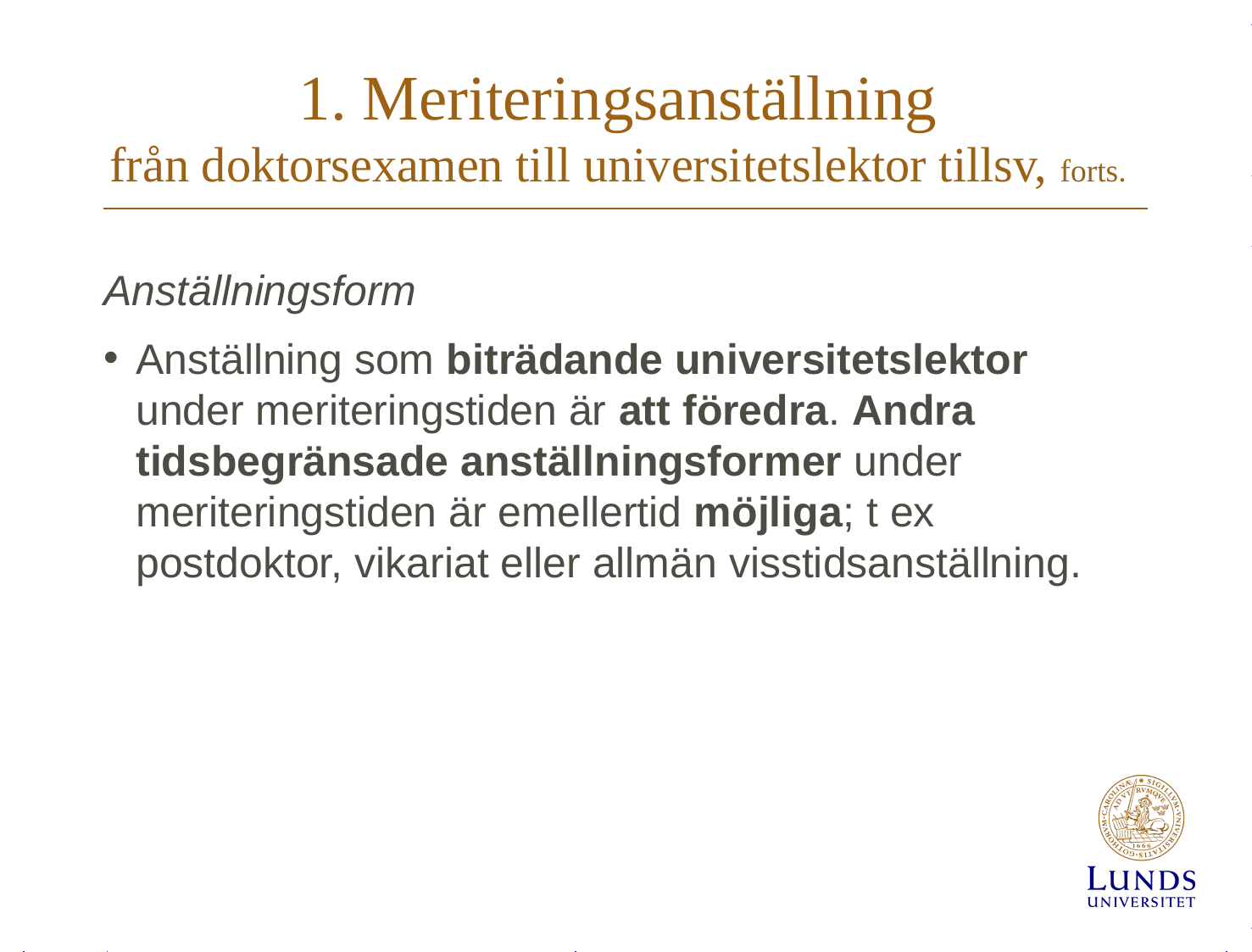

# 1. Meriteringsanställning från doktorsexamen till universitetslektor tillsv, forts.
Anställningsform
Anställning som biträdande universitetslektor under meriteringstiden är att föredra. Andra tidsbegränsade anställningsformer under meriteringstiden är emellertid möjliga; t ex postdoktor, vikariat eller allmän visstidsanställning.